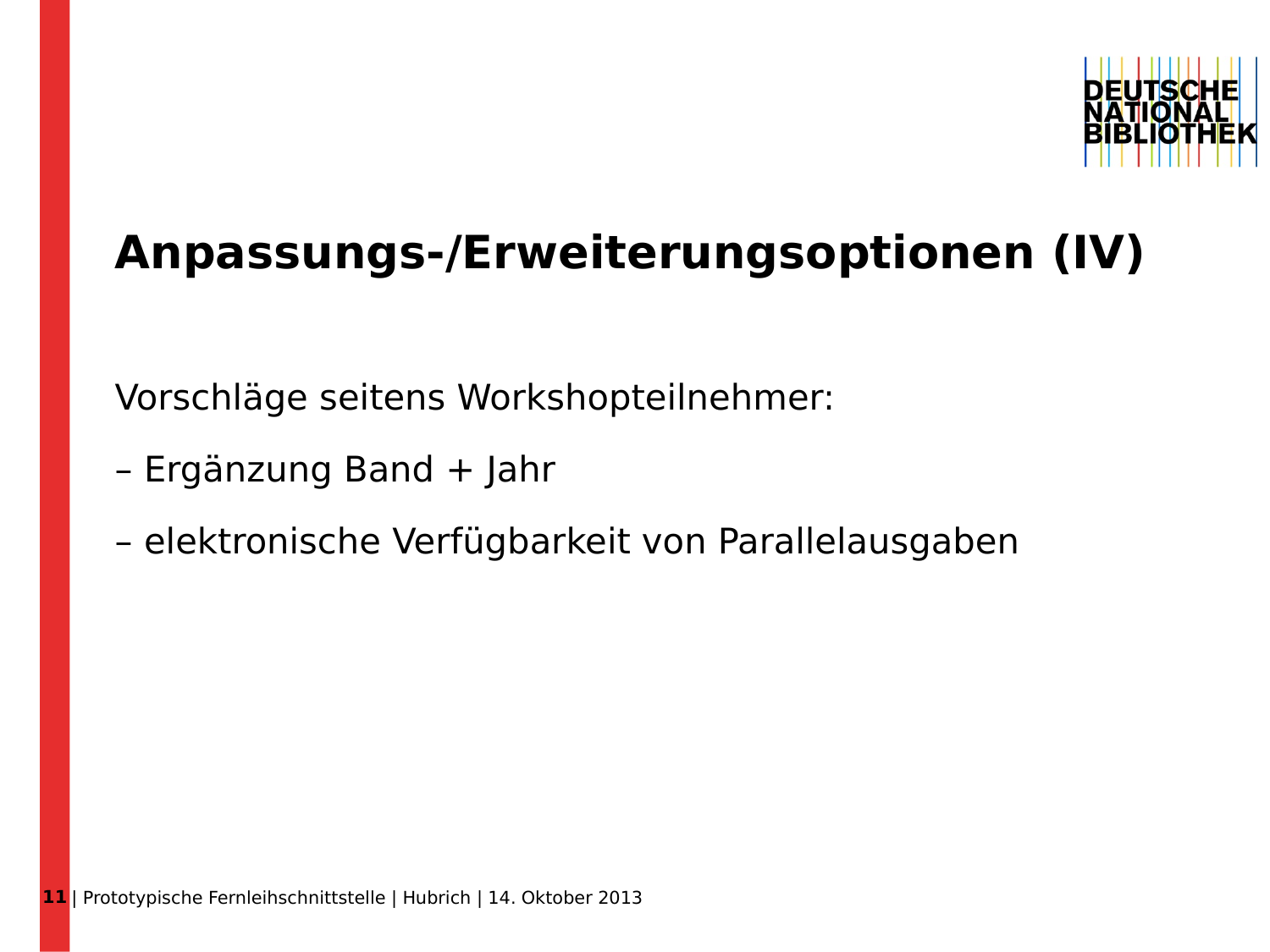

11
# Anpassungs-/Erweiterungsoptionen (IV)
Vorschläge seitens Workshopteilnehmer:
– Ergänzung Band + Jahr
– elektronische Verfügbarkeit von Parallelausgaben

| Prototypische Fernleihschnittstelle | Hubrich | 14. Oktober 2013